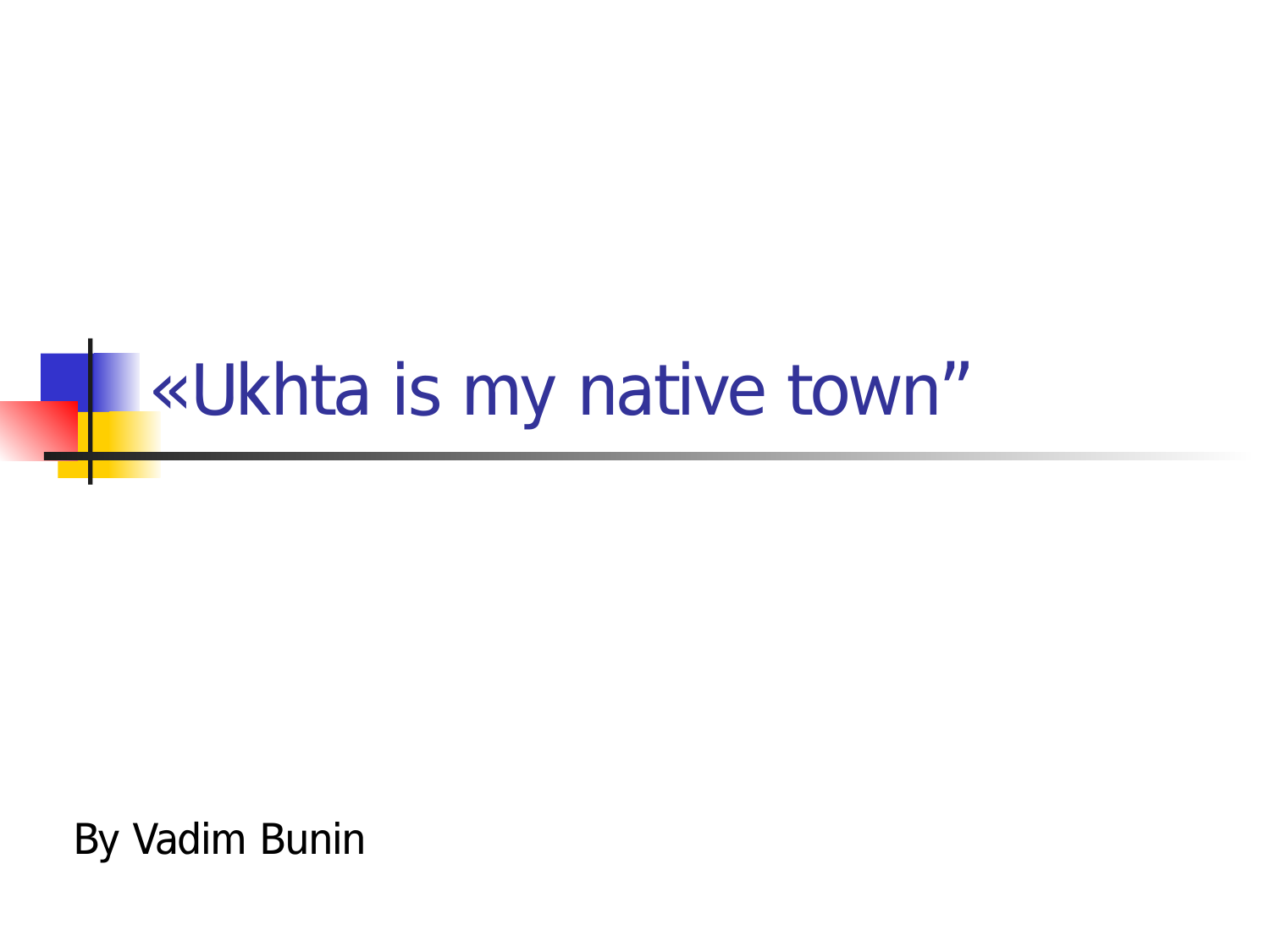

# «Ukhta is my native town”
By Vadim Bunin